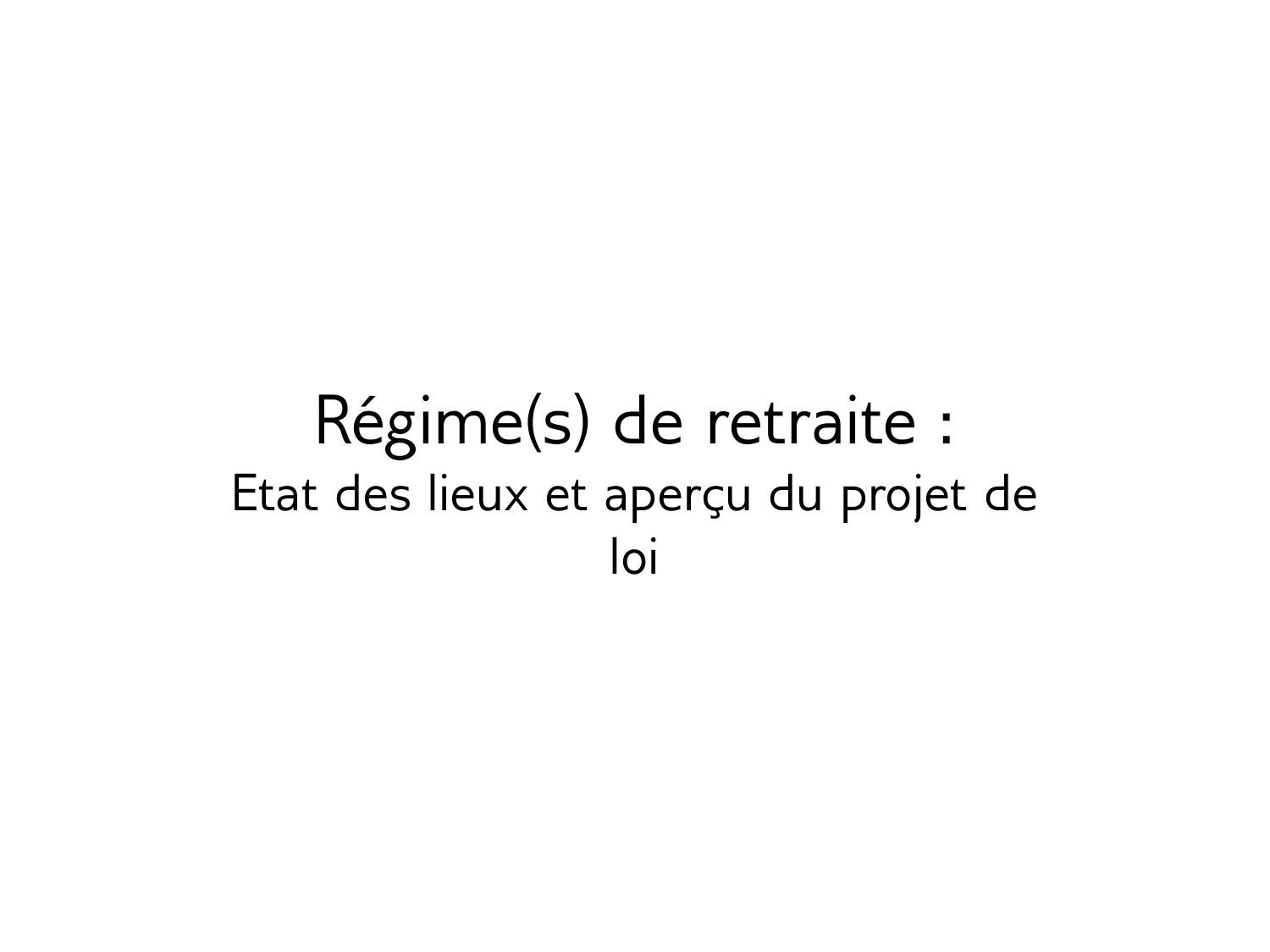

Régime(s) de retraite :
Etat des lieux et aperçu du projet de loi